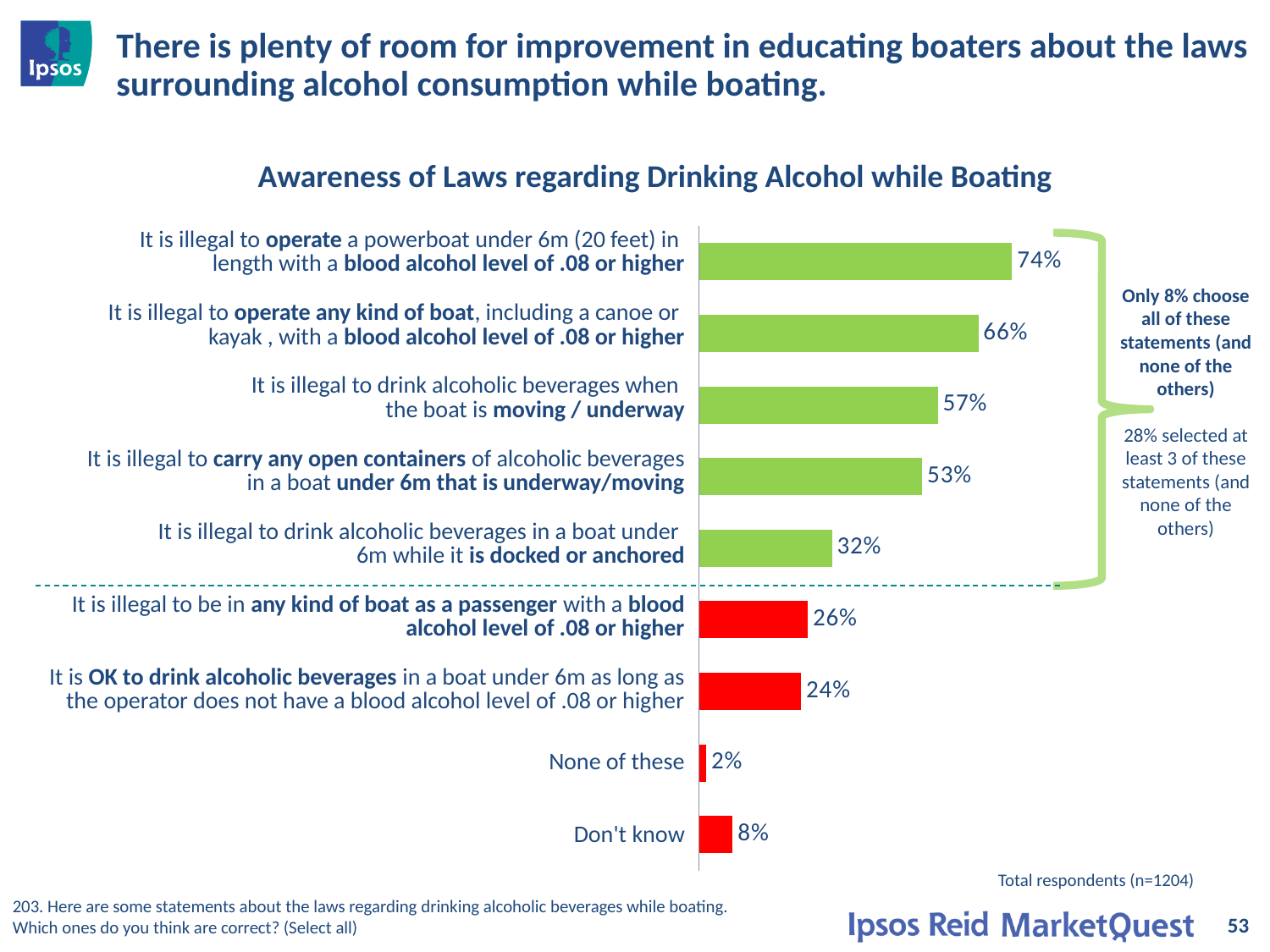

# There is plenty of room for improvement in educating boaters about the laws surrounding alcohol consumption while boating.
Awareness of Laws regarding Drinking Alcohol while Boating

### Chart

| Category | Statements |
|---|---|
| It is illegal to operate a powerboat under 6m (20 feet) in length with a blood alcohol level of .08 or higher | 0.742 |
| It is illegal to operate any kind of boat, including a canoe or kayak , with a blood alcohol level of .08 or higher | 0.662 |
| It is illegal to drink alcoholic beverages when the boat is moving / underway | 0.566 |
| It is illegal to carry any open containers of alcoholic beverages in a boat under 6 meters that is underway/moving | 0.529 |
| It is illegal to drink alcoholic beverages in a boat under 6 meters while it is docked or anchored | 0.315 |
| It is illegal to be in any kind of boat as a passenger with a blood alcohol level of .08 or higher | 0.258 |
| It is OK to drink alcoholic beverages in a boat under 6 meters as long as the operator of the boat does not have a blood alcohol level of .08 or higher | 0.242 |
| None of these | 0.017 |
| Don't know | 0.08 |
| It is illegal to operate a powerboat under 6m (20 feet) in length with a blood alcohol level of .08 or higher |
| --- |
| It is illegal to operate any kind of boat, including a canoe or kayak , with a blood alcohol level of .08 or higher |
| It is illegal to drink alcoholic beverages when the boat is moving / underway |
| It is illegal to carry any open containers of alcoholic beverages in a boat under 6m that is underway/moving |
| It is illegal to drink alcoholic beverages in a boat under 6m while it is docked or anchored |
| It is illegal to be in any kind of boat as a passenger with a blood alcohol level of .08 or higher |
| It is OK to drink alcoholic beverages in a boat under 6m as long as the operator does not have a blood alcohol level of .08 or higher |
| None of these |
| Don't know |

Only 8% choose all of these statements (and none of the others)

28% selected at least 3 of these statements (and none of the others)
Total respondents (n=1204)
203. Here are some statements about the laws regarding drinking alcoholic beverages while boating. Which ones do you think are correct? (Select all)
53